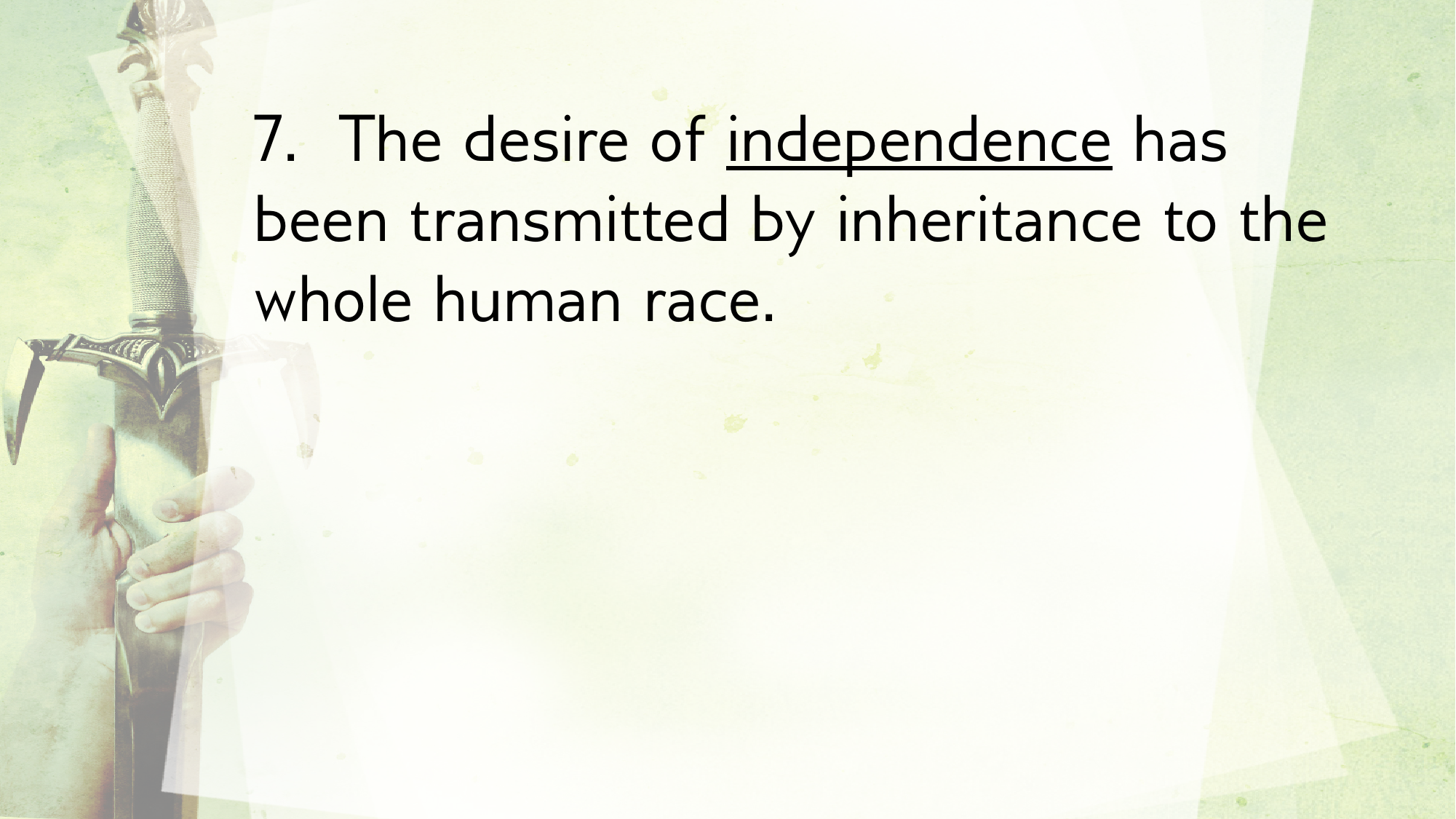

7.  The desire of independence has been transmitted by inheritance to the whole human race.